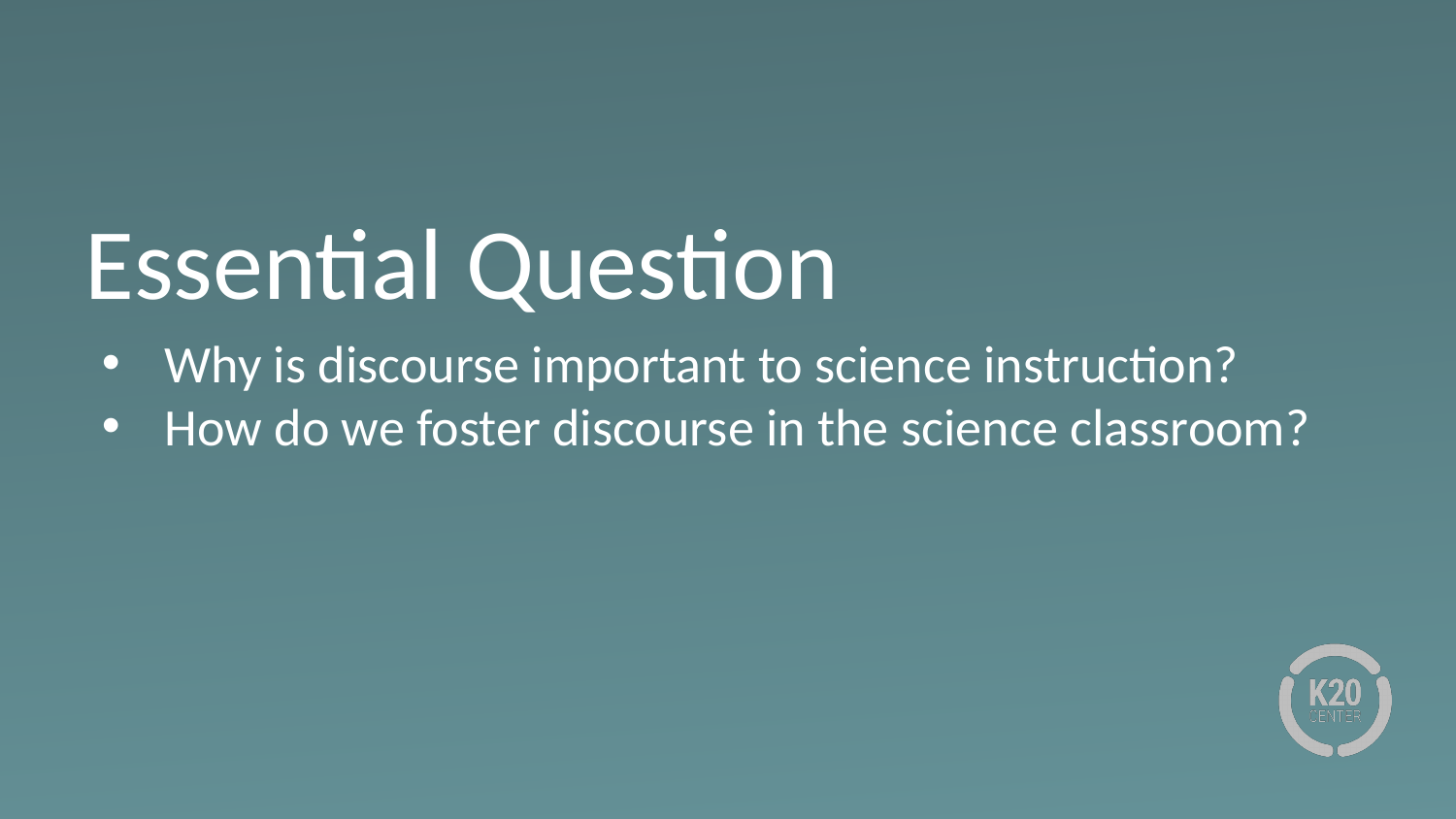

# Essential Question
Why is discourse important to science instruction?
How do we foster discourse in the science classroom?